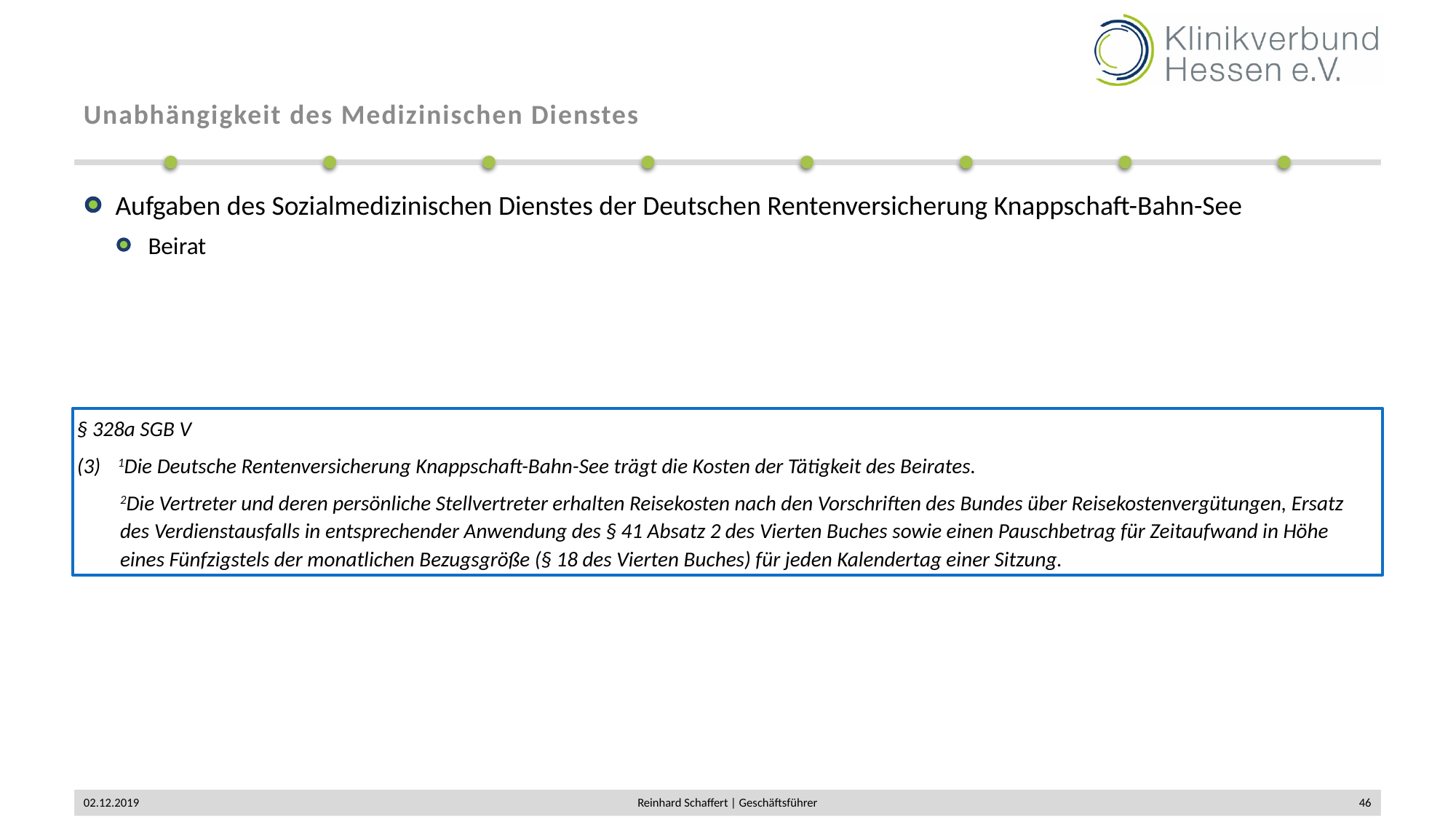

# Unabhängigkeit des Medizinischen Dienstes
Aufgaben des Sozialmedizinischen Dienstes der Deutschen Rentenversicherung Knappschaft-Bahn-See
Beirat
§ 328a SGB V
1Die Deutsche Rentenversicherung Knappschaft-Bahn-See trägt die Kosten der Tätigkeit des Beirates.
2Die Vertreter und deren persönliche Stellvertreter erhalten Reisekosten nach den Vorschriften des Bundes über Reisekostenvergütungen, Ersatz des Verdienstausfalls in entsprechender Anwendung des § 41 Absatz 2 des Vierten Buches sowie einen Pauschbetrag für Zeitaufwand in Höhe eines Fünfzigstels der monatlichen Bezugsgröße (§ 18 des Vierten Buches) für jeden Kalendertag einer Sitzung.
02.12.2019
Reinhard Schaffert | Geschäftsführer
46